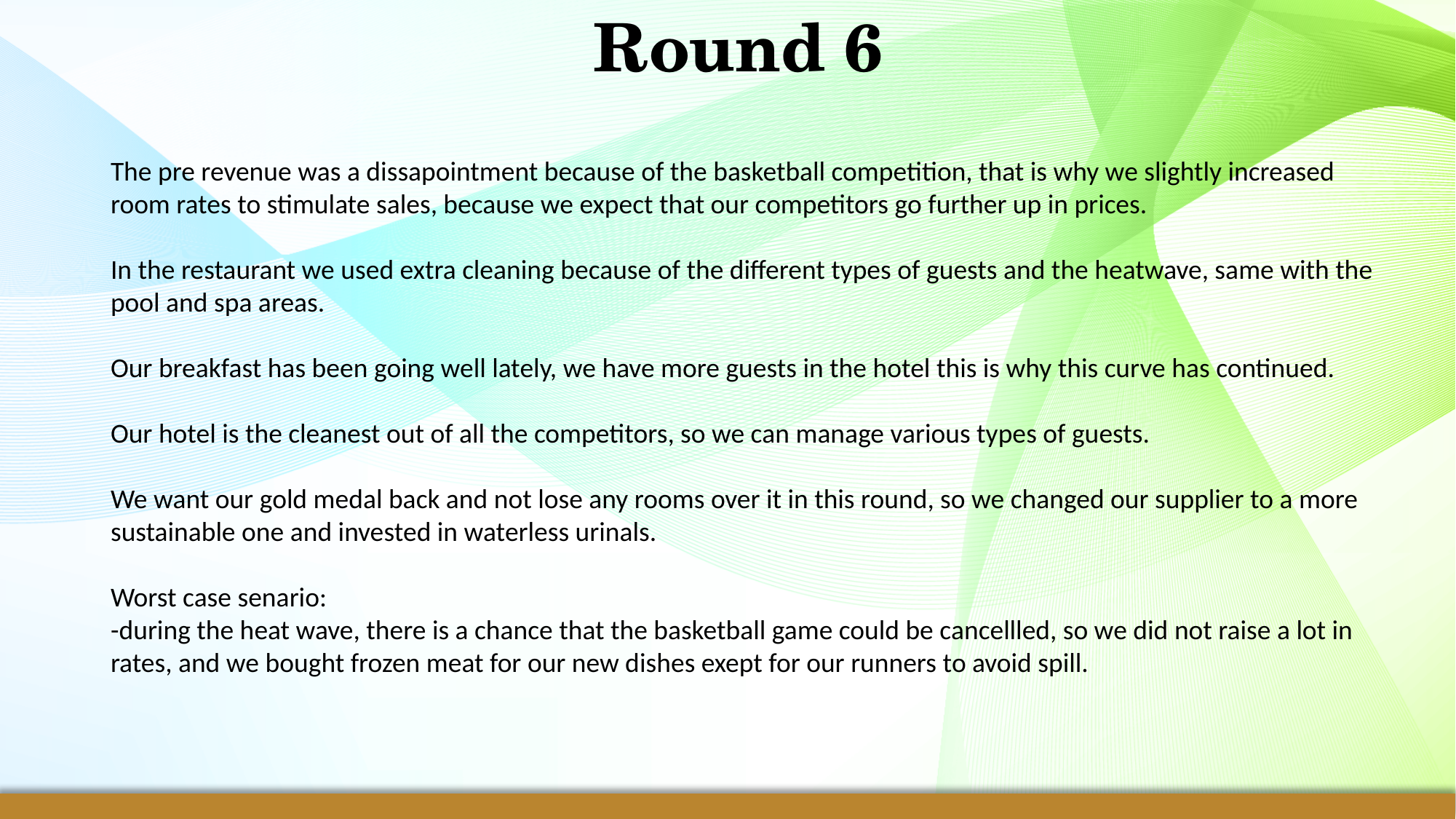

# Round 6
The pre revenue was a dissapointment because of the basketball competition, that is why we slightly increased room rates to stimulate sales, because we expect that our competitors go further up in prices.

In the restaurant we used extra cleaning because of the different types of guests and the heatwave, same with the pool and spa areas.

Our breakfast has been going well lately, we have more guests in the hotel this is why this curve has continued.

Our hotel is the cleanest out of all the competitors, so we can manage various types of guests.

We want our gold medal back and not lose any rooms over it in this round, so we changed our supplier to a more sustainable one and invested in waterless urinals.

Worst case senario:
-during the heat wave, there is a chance that the basketball game could be cancellled, so we did not raise a lot in rates, and we bought frozen meat for our new dishes exept for our runners to avoid spill.